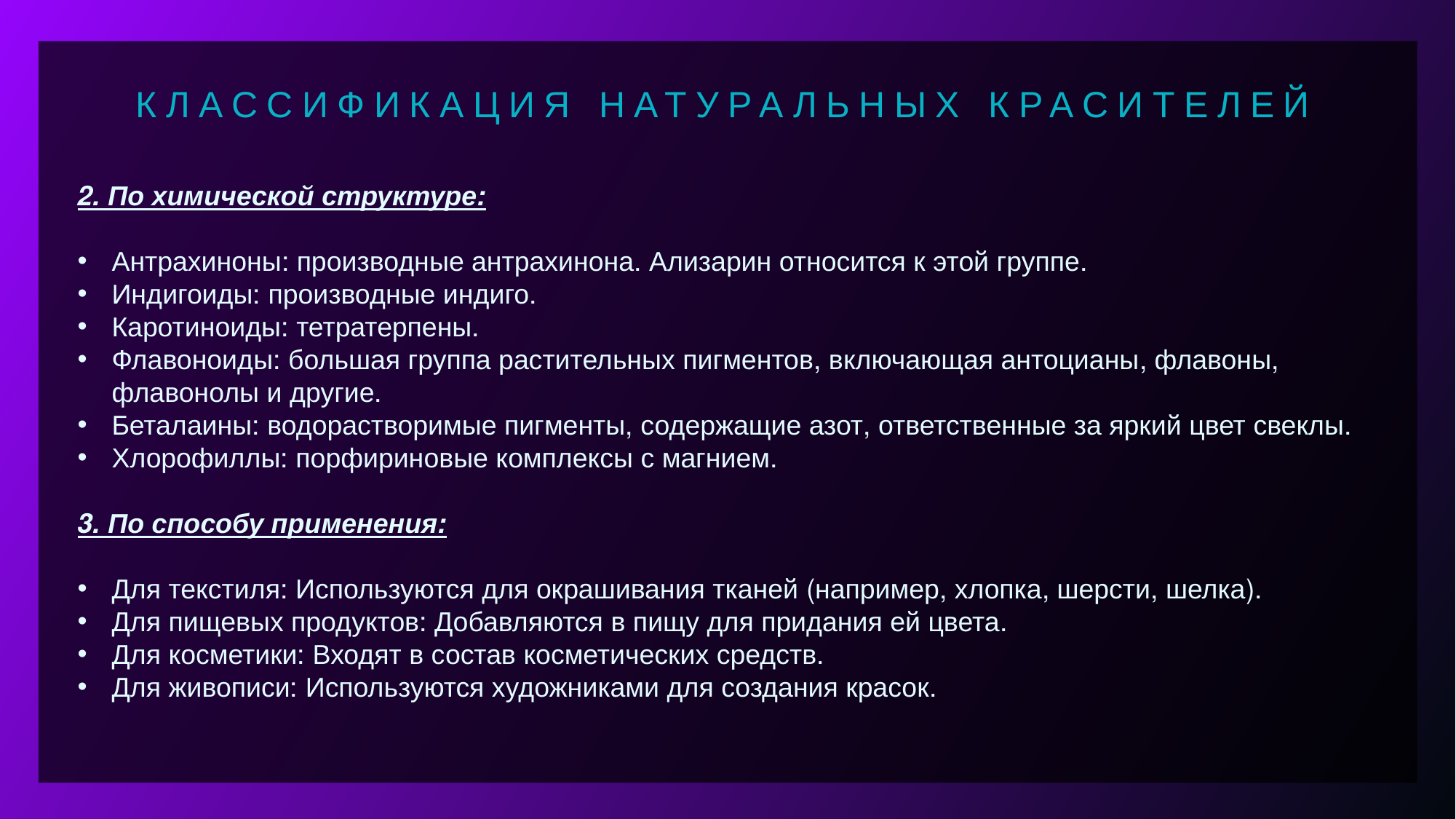

Классификация натуральных красителей
2. По химической структуре:

Антрахиноны: производные антрахинона. Ализарин относится к этой группе.
﻿﻿Индигоиды: производные индиго.
﻿﻿Каротиноиды: тетратерпены.
﻿﻿Флавоноиды: большая группа растительных пигментов, включающая антоцианы, флавоны, флавонолы и другие.
﻿﻿Беталаины: водорастворимые пигменты, содержащие азот, ответственные за яркий цвет свеклы.
﻿﻿Хлорофиллы: порфириновые комплексы с магнием.

3. По способу применения:

Для текстиля: Используются для окрашивания тканей (например, хлопка, шерсти, шелка).
﻿﻿Для пищевых продуктов: Добавляются в пищу для придания ей цвета.
﻿﻿Для косметики: Входят в состав косметических средств.
﻿﻿Для живописи: Используются художниками для создания красок.